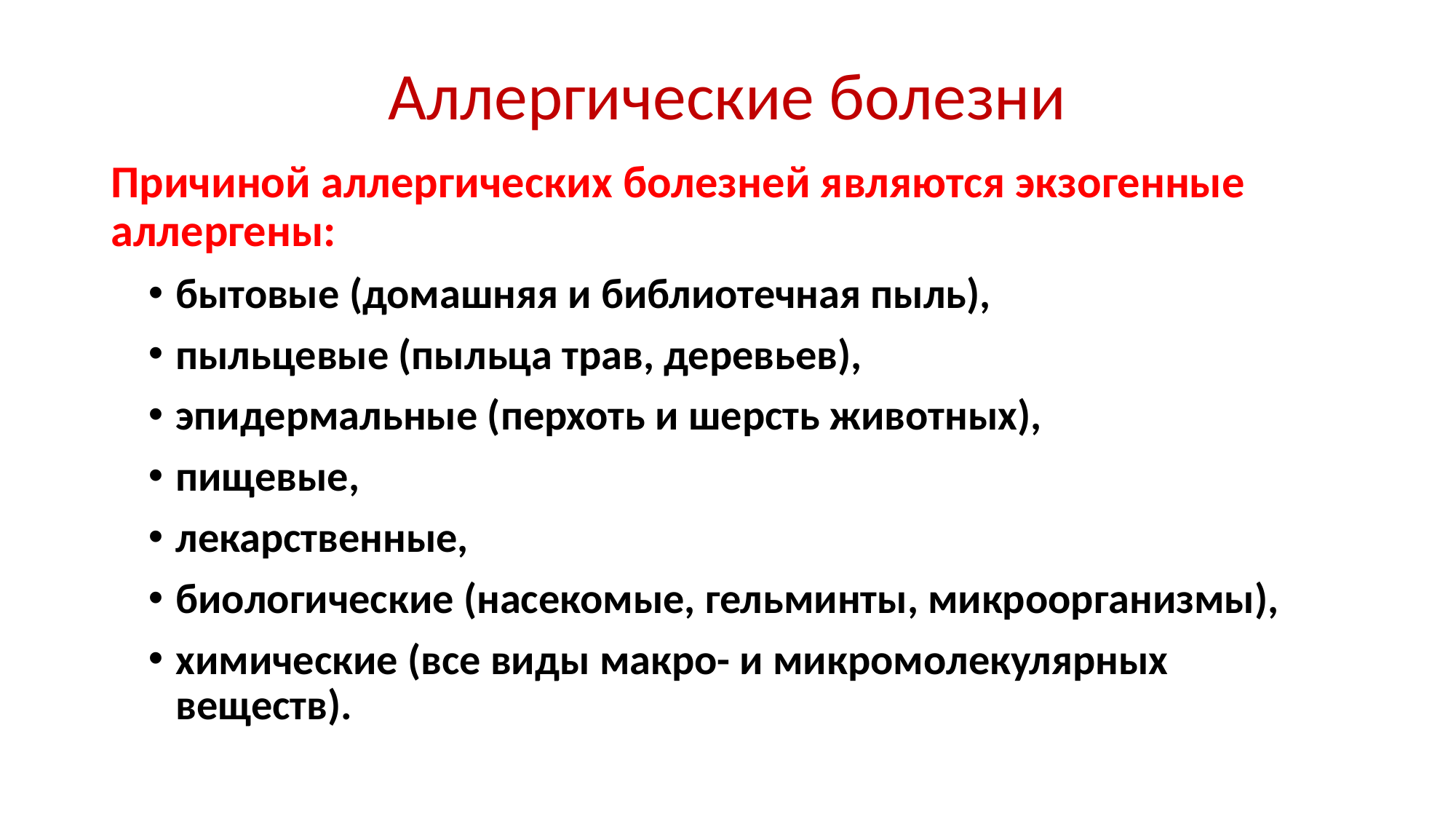

# Аллергические болезни
Причиной аллергических болезней являются экзогенные аллергены:
бытовые (домашняя и библиотечная пыль),
пыльцевые (пыльца трав, деревьев),
эпидермальные (перхоть и шерсть животных),
пищевые,
лекарственные,
биологические (насекомые, гельминты, микроорганизмы),
химические (все виды макро- и микромолекулярных веществ).